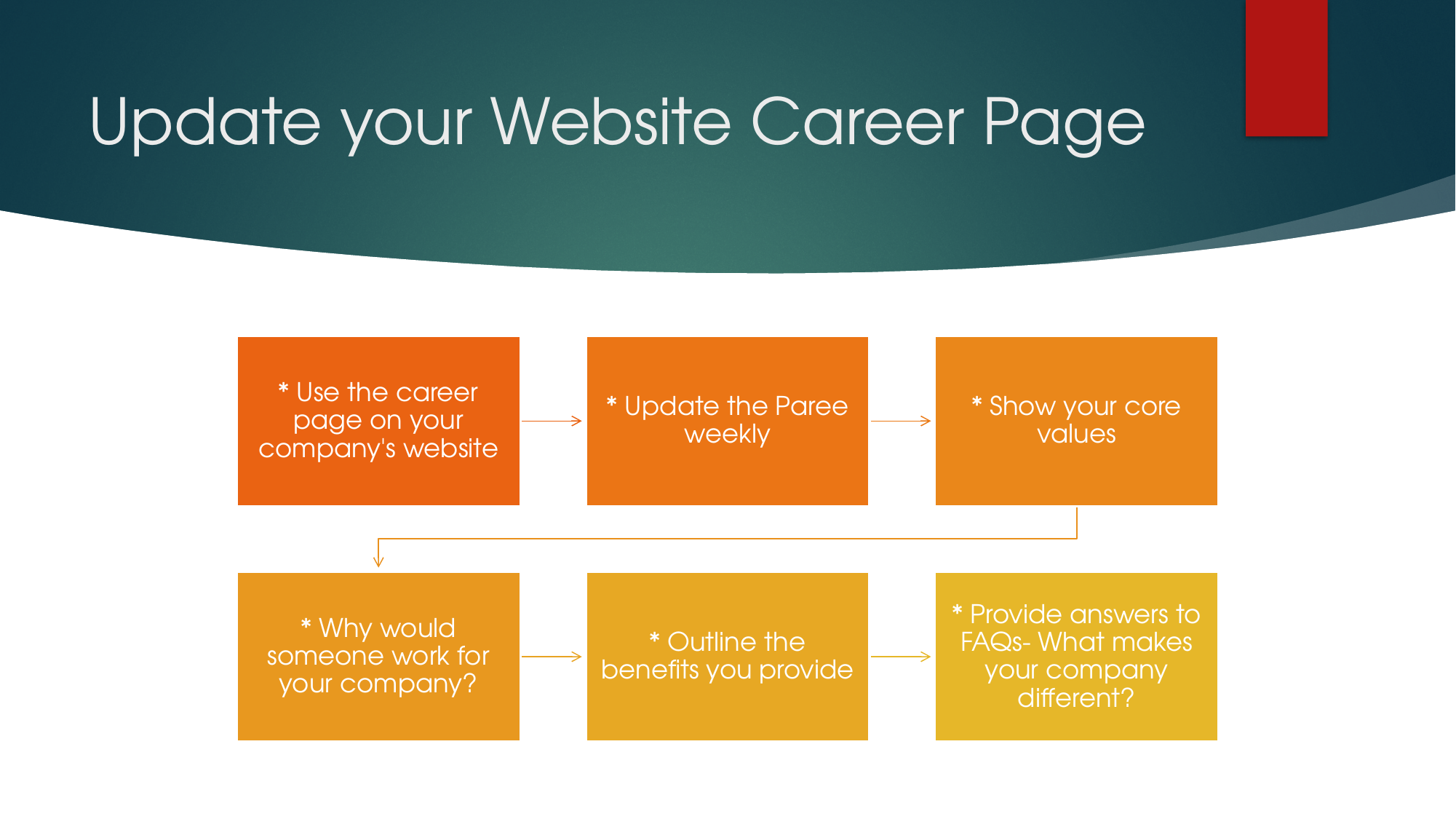

# Update your Website Career Page

* Use the career page on your company's website

* Update the Paree weekly

* Show your core values

* Why would someone work for your company?

* Outline the benefits you provide
* Provide answers to FAQs- What makes your company different?